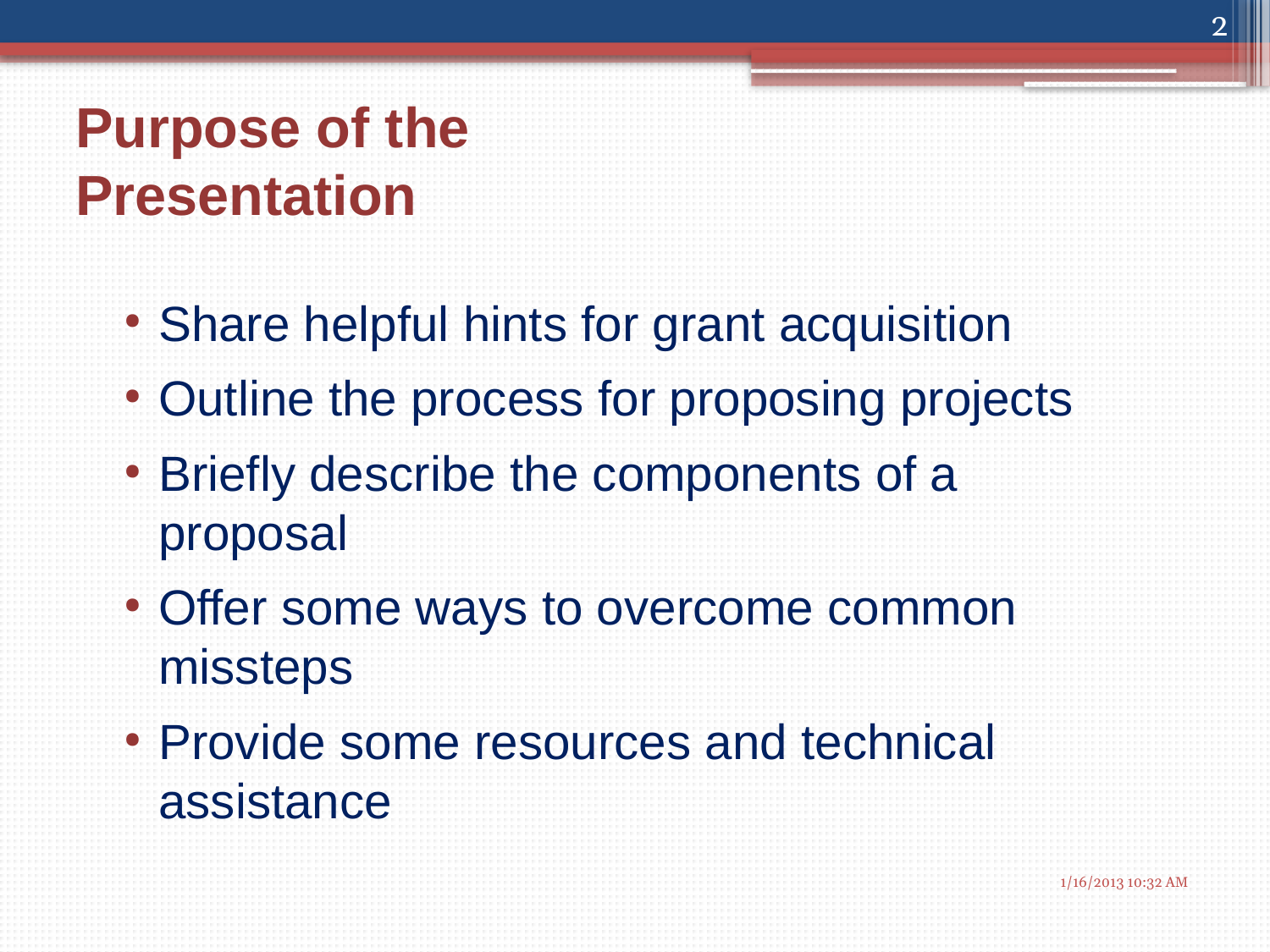

2
# Purpose of the Presentation
Share helpful hints for grant acquisition
Outline the process for proposing projects
Briefly describe the components of a proposal
Offer some ways to overcome common missteps
Provide some resources and technical assistance
1/16/2013 10:32 AM